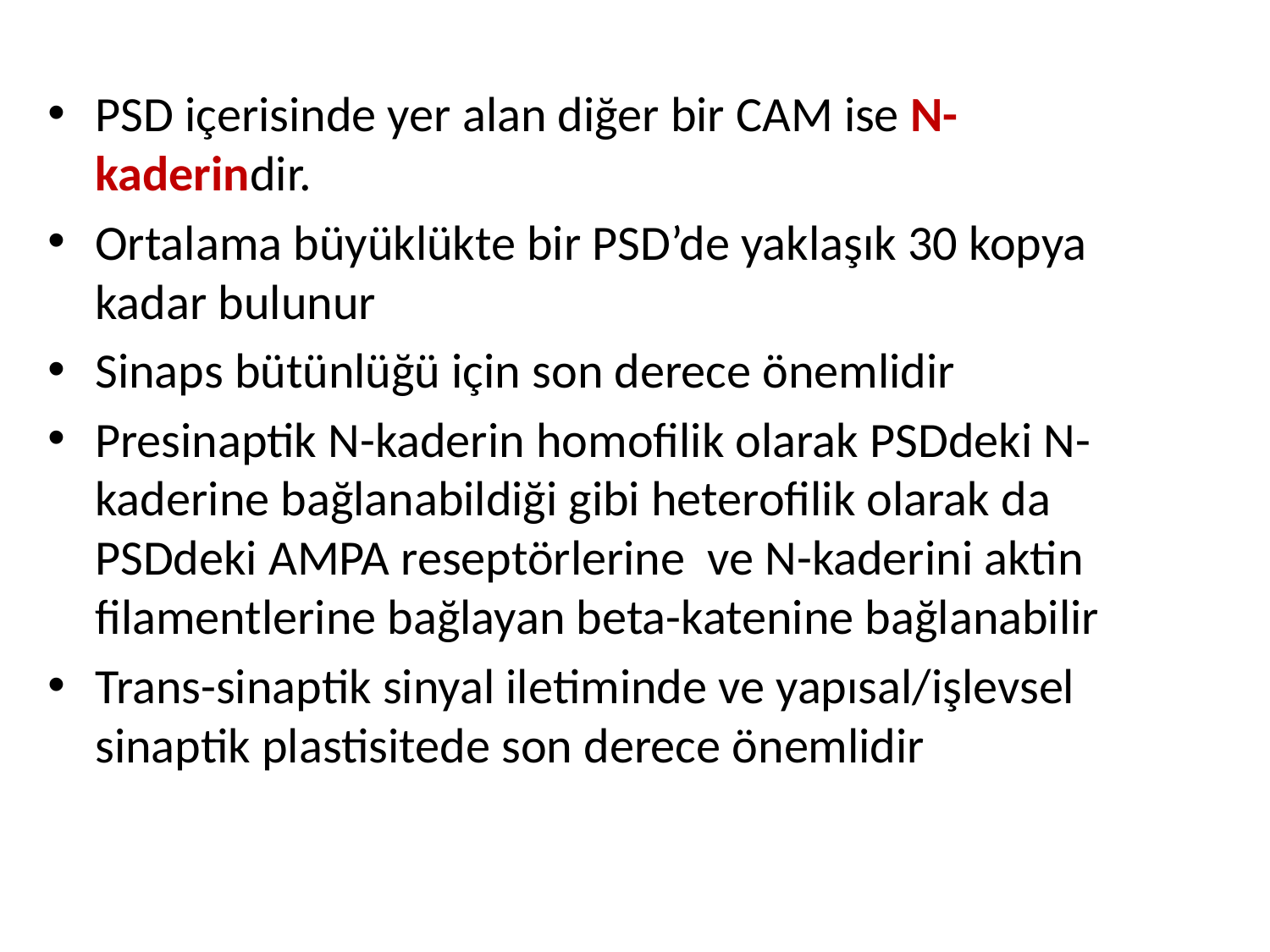

PSD içerisinde yer alan diğer bir CAM ise N-kaderindir.
Ortalama büyüklükte bir PSD’de yaklaşık 30 kopya kadar bulunur
Sinaps bütünlüğü için son derece önemlidir
Presinaptik N-kaderin homofilik olarak PSDdeki N-kaderine bağlanabildiği gibi heterofilik olarak da PSDdeki AMPA reseptörlerine  ve N-kaderini aktin filamentlerine bağlayan beta-katenine bağlanabilir
Trans-sinaptik sinyal iletiminde ve yapısal/işlevsel sinaptik plastisitede son derece önemlidir